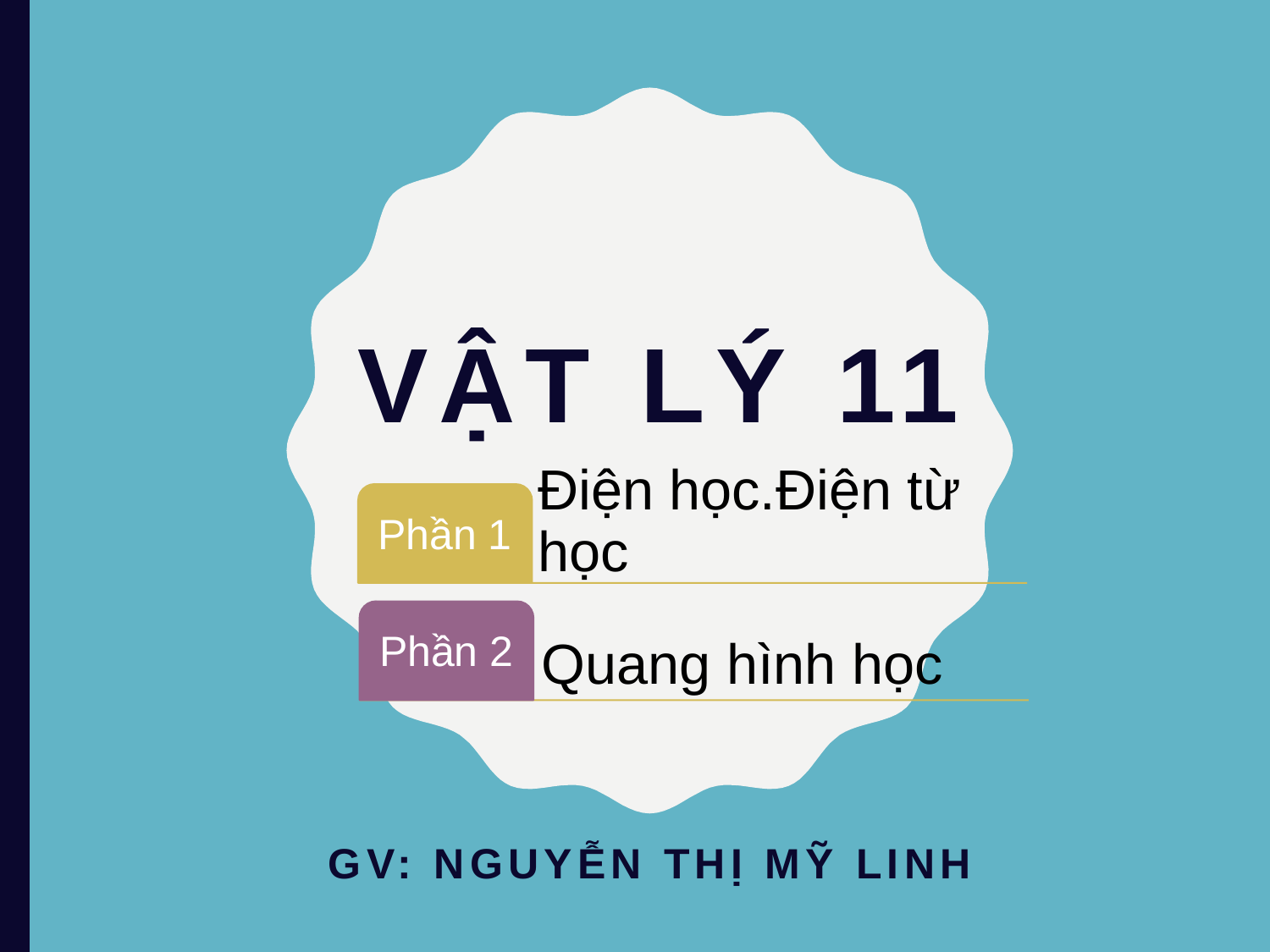

# VẬT LÝ 11
Điện học.Điện từ học
Phần 1
Quang hình học
Phần 2
GV: NGUYỄN THỊ MỸ LINH